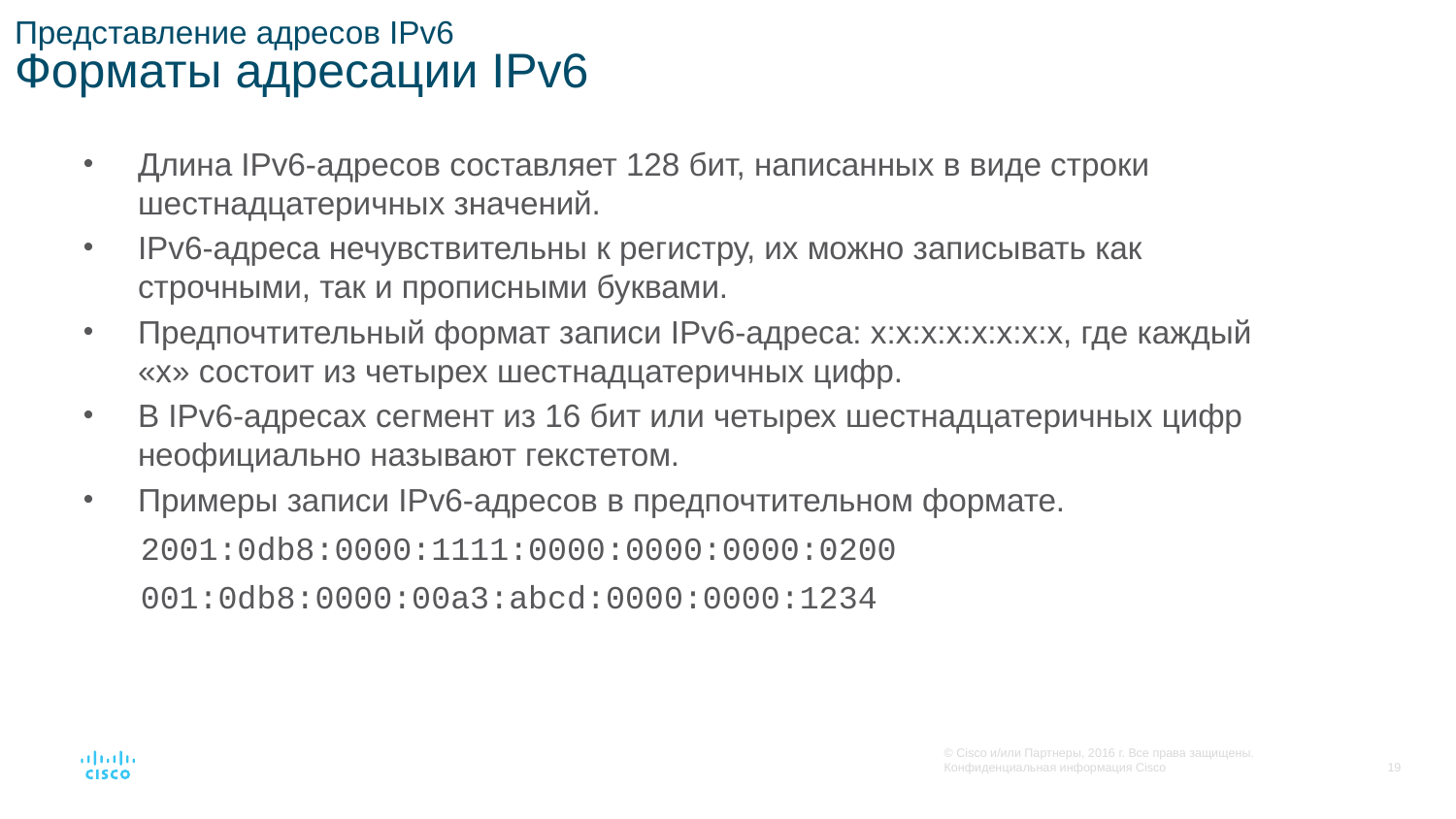

# Представление адресов IPv6 Форматы адресации IPv6
Длина IPv6-адресов составляет 128 бит, написанных в виде строки шестнадцатеричных значений.
IPv6-адреса нечувствительны к регистру, их можно записывать как строчными, так и прописными буквами.
Предпочтительный формат записи IPv6-адреса: x:x:x:x:x:x:x:x, где каждый «x» состоит из четырех шестнадцатеричных цифр.
В IPv6-адресах сегмент из 16 бит или четырех шестнадцатеричных цифр неофициально называют гекстетом.
Примеры записи IPv6-адресов в предпочтительном формате.
2001:0db8:0000:1111:0000:0000:0000:0200
001:0db8:0000:00a3:abcd:0000:0000:1234